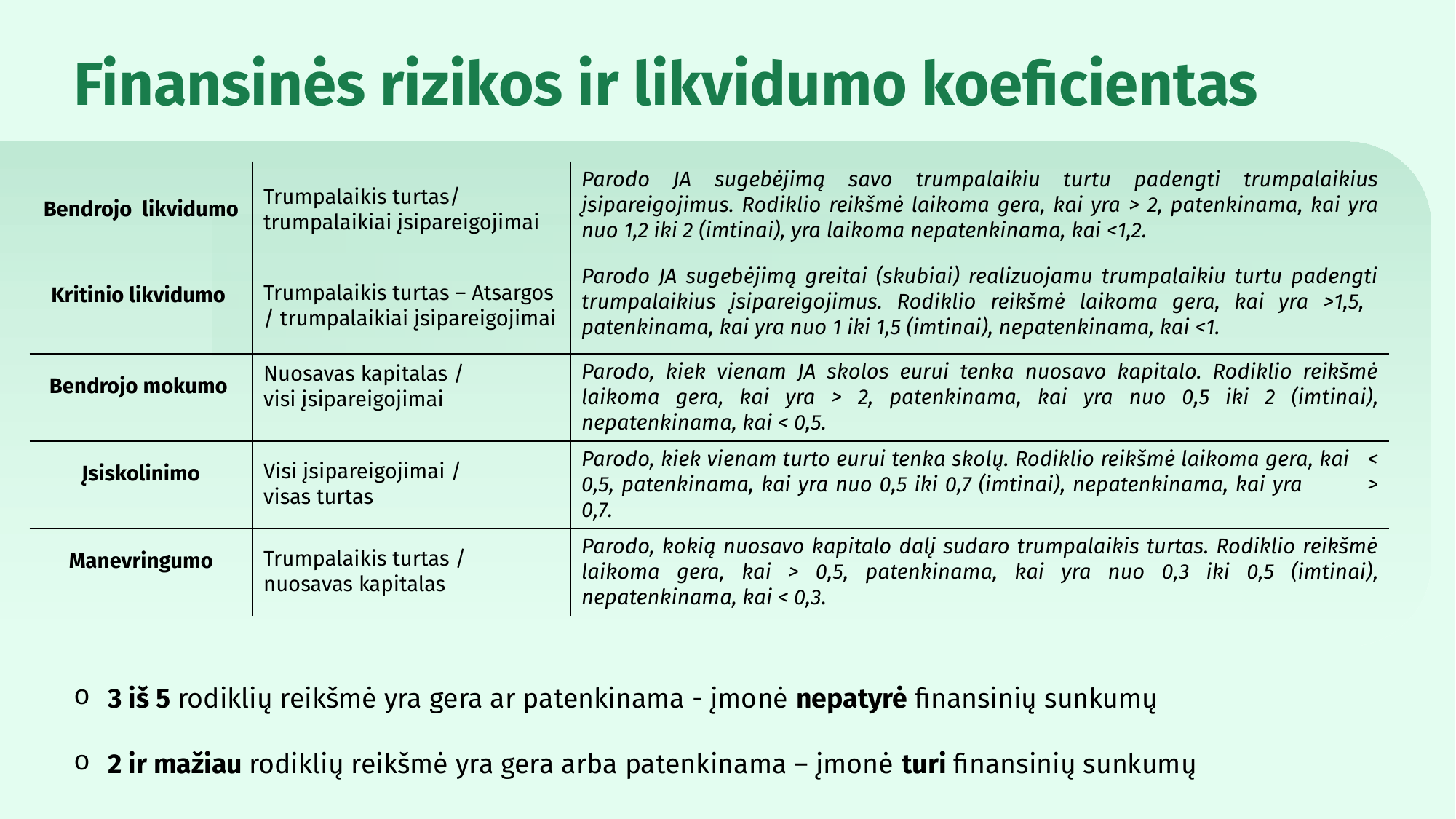

Jeigu 3 iš 5 apskaičiuotų santykinių rodiklių reikšmė yra gera ar patenkinama, laikoma neturinčiu finansinių sunkumų
https://www.vmi.lt/evmi/klausimynas-del-galimybes-sudaryti-mokestines-paskolos-sutarti
Finansinės rizikos ir likvidumo koeficientas

| Bendrojo likvidumo | Trumpalaikis turtas/ trumpalaikiai įsipareigojimai | Parodo JA sugebėjimą savo trumpalaikiu turtu padengti trumpalaikius įsipareigojimus. Rodiklio reikšmė laikoma gera, kai yra > 2, patenkinama, kai yra nuo 1,2 iki 2 (imtinai), yra laikoma nepatenkinama, kai <1,2. |
| --- | --- | --- |
| Kritinio likvidumo | Trumpalaikis turtas – Atsargos / trumpalaikiai įsipareigojimai | Parodo JA sugebėjimą greitai (skubiai) realizuojamu trumpalaikiu turtu padengti trumpalaikius įsipareigojimus. Rodiklio reikšmė laikoma gera, kai yra >1,5, patenkinama, kai yra nuo 1 iki 1,5 (imtinai), nepatenkinama, kai <1. |
| Bendrojo mokumo | Nuosavas kapitalas / visi įsipareigojimai | Parodo, kiek vienam JA skolos eurui tenka nuosavo kapitalo. Rodiklio reikšmė laikoma gera, kai yra > 2, patenkinama, kai yra nuo 0,5 iki 2 (imtinai), nepatenkinama, kai < 0,5. |
| Įsiskolinimo | Visi įsipareigojimai / visas turtas | Parodo, kiek vienam turto eurui tenka skolų. Rodiklio reikšmė laikoma gera, kai < 0,5, patenkinama, kai yra nuo 0,5 iki 0,7 (imtinai), nepatenkinama, kai yra > 0,7. |
| Manevringumo | Trumpalaikis turtas / nuosavas kapitalas | Parodo, kokią nuosavo kapitalo dalį sudaro trumpalaikis turtas. Rodiklio reikšmė laikoma gera, kai > 0,5, patenkinama, kai yra nuo 0,3 iki 0,5 (imtinai), nepatenkinama, kai < 0,3. |
3 iš 5 rodiklių reikšmė yra gera ar patenkinama - įmonė nepatyrė finansinių sunkumų

2 ir mažiau rodiklių reikšmė yra gera arba patenkinama – įmonė turi finansinių sunkumų